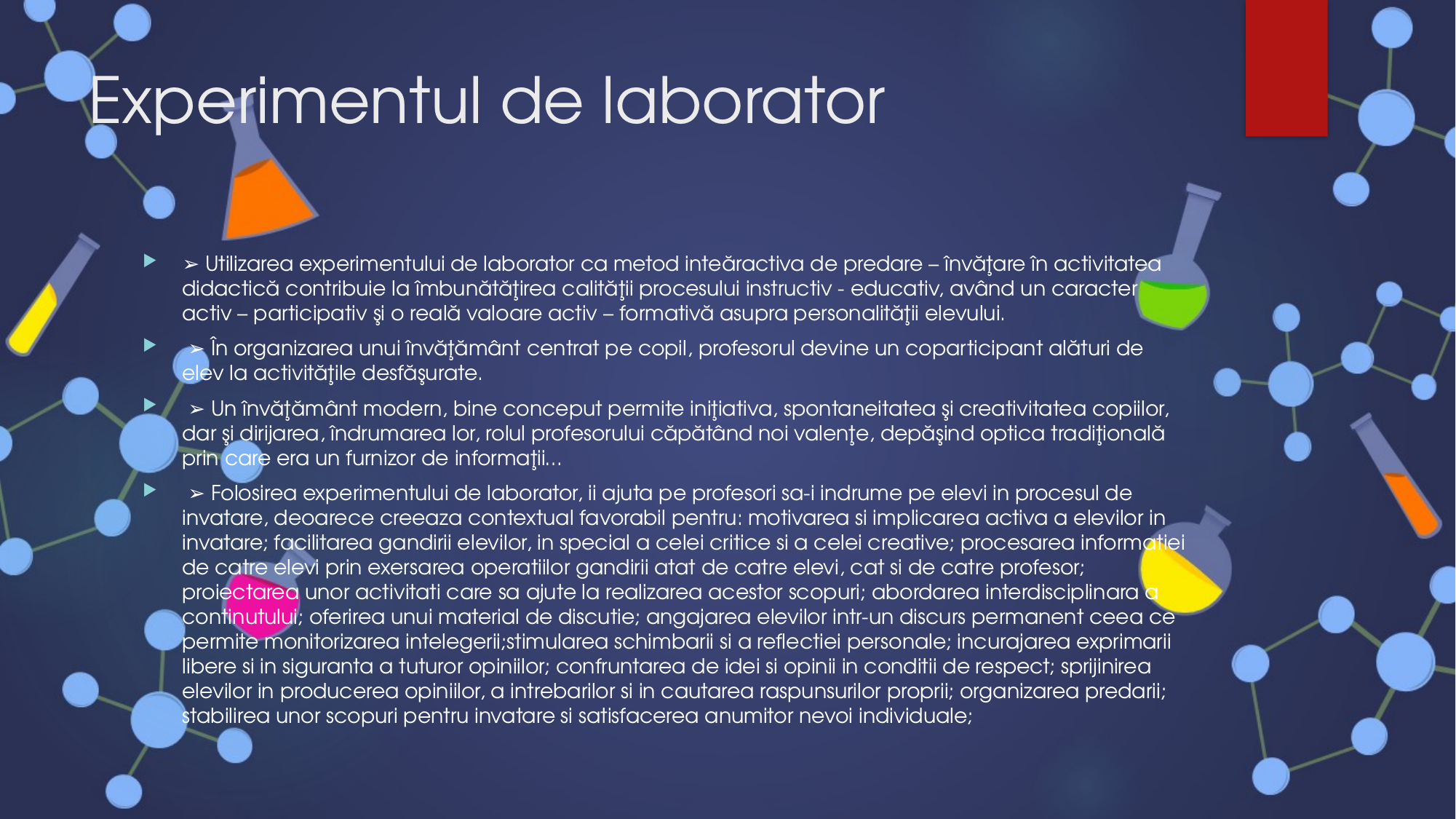

# Experimentul de laborator
➢ Utilizarea experimentului de laborator ca metod inteăractiva de predare – învăţare în activitatea didactică contribuie la îmbunătăţirea calităţii procesului instructiv - educativ, având un caracter activ – participativ şi o reală valoare activ – formativă asupra personalităţii elevului.
 ➢ În organizarea unui învăţământ centrat pe copil, profesorul devine un coparticipant alături de elev la activităţile desfăşurate.
 ➢ Un învăţământ modern, bine conceput permite iniţiativa, spontaneitatea şi creativitatea copiilor, dar şi dirijarea, îndrumarea lor, rolul profesorului căpătând noi valenţe, depăşind optica tradiţională prin care era un furnizor de informaţii…
 ➢ Folosirea experimentului de laborator, ii ajuta pe profesori sa-i indrume pe elevi in procesul de invatare, deoarece creeaza contextual favorabil pentru: motivarea si implicarea activa a elevilor in invatare; facilitarea gandirii elevilor, in special a celei critice si a celei creative; procesarea informatiei de catre elevi prin exersarea operatiilor gandirii atat de catre elevi, cat si de catre profesor; proiectarea unor activitati care sa ajute la realizarea acestor scopuri; abordarea interdisciplinara a continutului; oferirea unui material de discutie; angajarea elevilor intr-un discurs permanent ceea ce permite monitorizarea intelegerii;stimularea schimbarii si a reflectiei personale; incurajarea exprimarii libere si in siguranta a tuturor opiniilor; confruntarea de idei si opinii in conditii de respect; sprijinirea elevilor in producerea opiniilor, a intrebarilor si in cautarea raspunsurilor proprii; organizarea predarii; stabilirea unor scopuri pentru invatare si satisfacerea anumitor nevoi individuale;